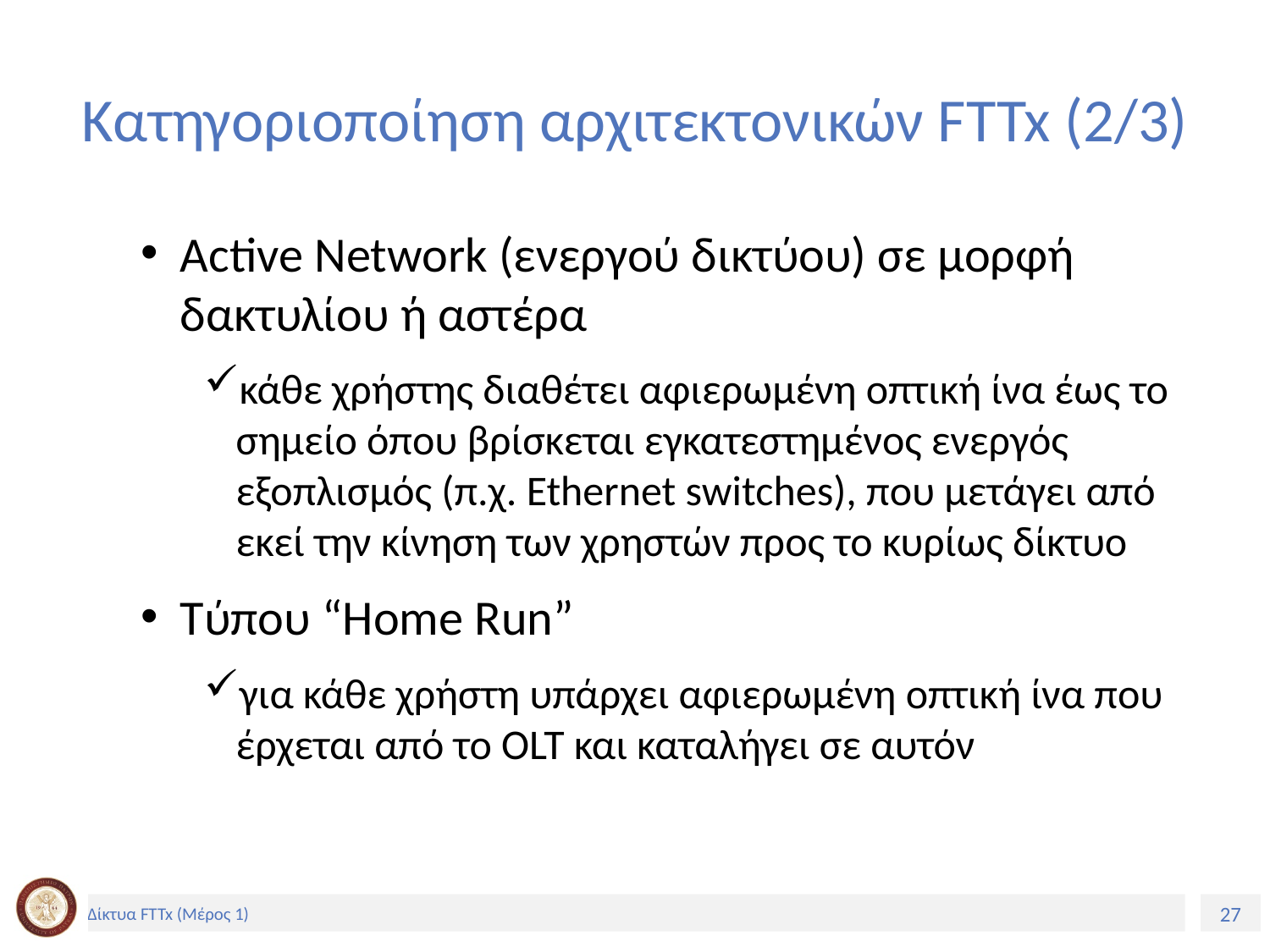

# Κατηγοριοποίηση αρχιτεκτονικών FTTx (2/3)
Active Network (ενεργού δικτύου) σε μορφή δακτυλίου ή αστέρα
κάθε χρήστης διαθέτει αφιερωμένη οπτική ίνα έως το σημείο όπου βρίσκεται εγκατεστημένος ενεργός εξοπλισμός (π.χ. Ethernet switches), που μετάγει από εκεί την κίνηση των χρηστών προς το κυρίως δίκτυο
Τύπου “Home Run”
για κάθε χρήστη υπάρχει αφιερωμένη οπτική ίνα που έρχεται από το OLT και καταλήγει σε αυτόν